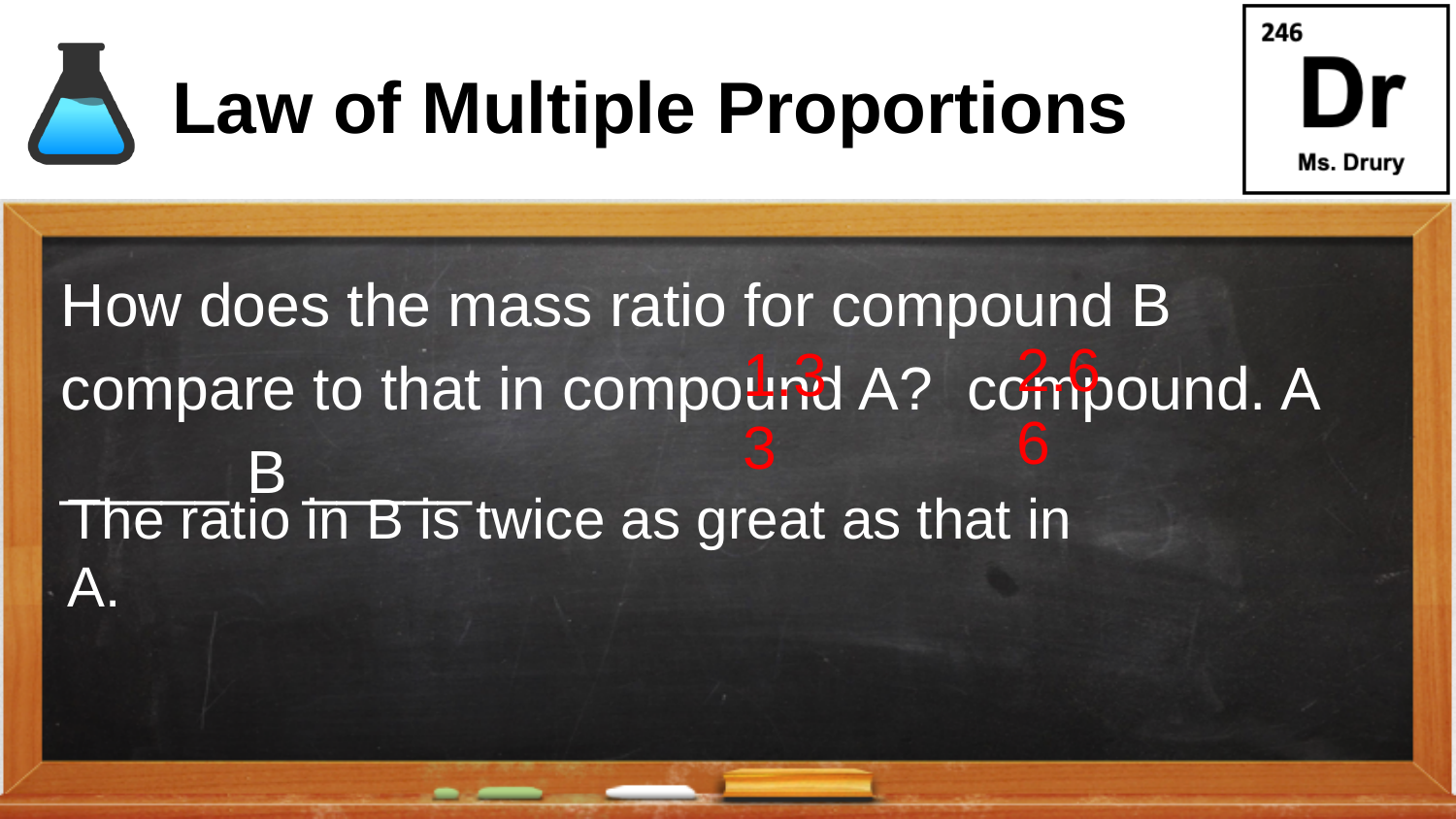

# Law of Multiple Proportions
How does the mass ratio for compound B compare to that in compound A?  compound. A _____ B _____

2.66
1.33
The ratio in B is twice as great as that in A.